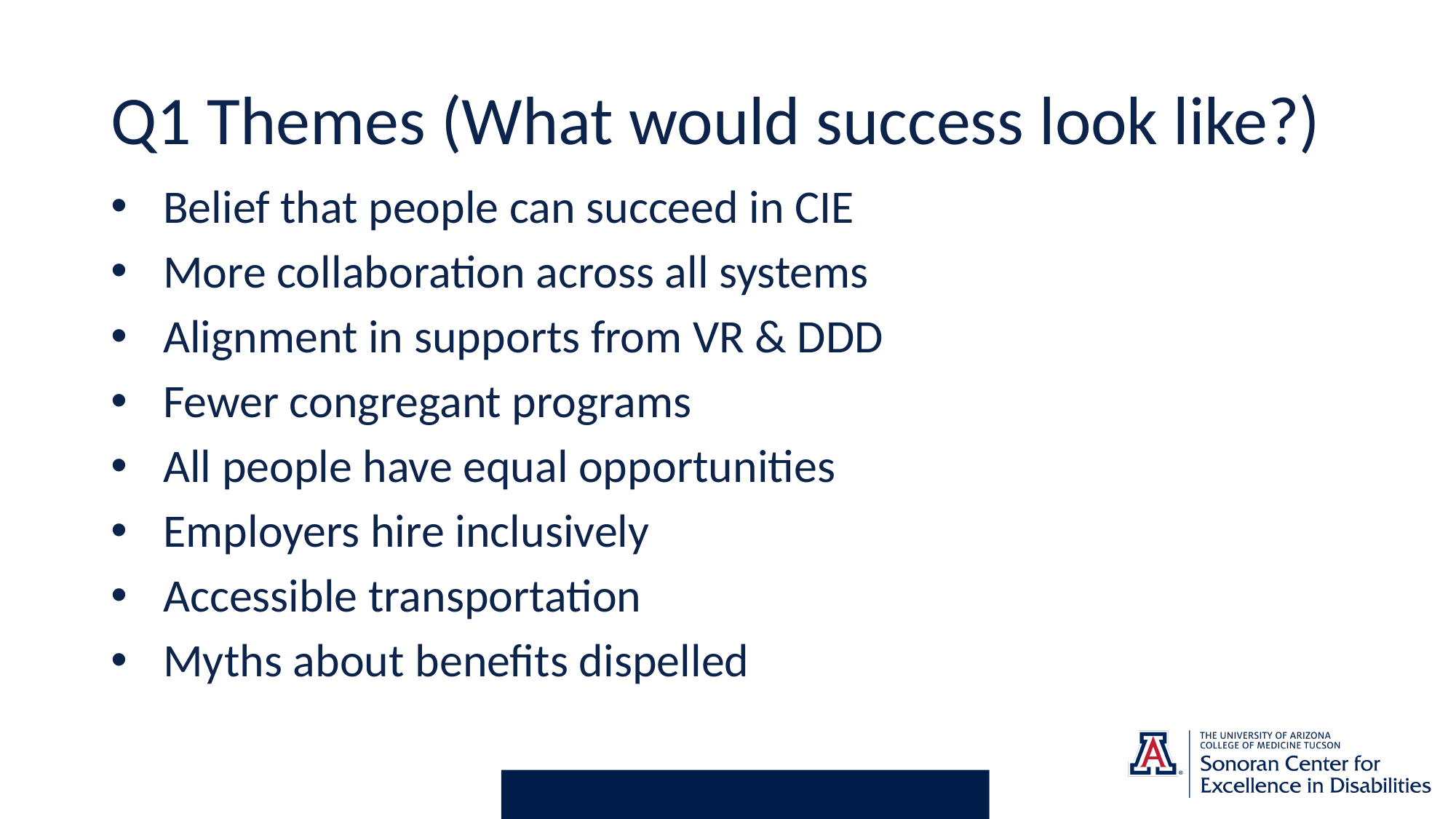

# Q1 Themes (What would success look like?)
Belief that people can succeed in CIE
More collaboration across all systems
Alignment in supports from VR & DDD
Fewer congregant programs
All people have equal opportunities
Employers hire inclusively
Accessible transportation
Myths about benefits dispelled